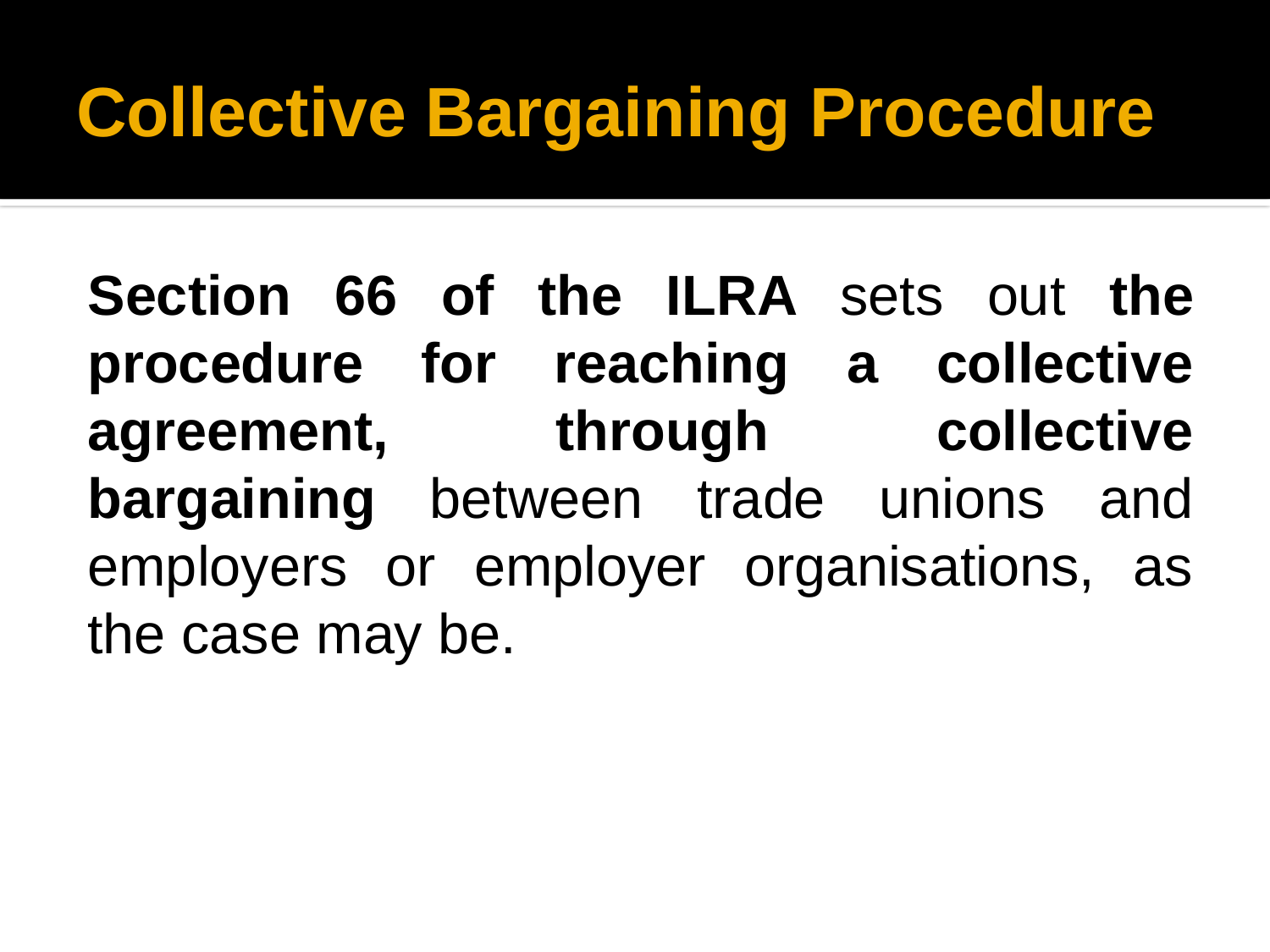

# Collective Bargaining Procedure
Section 66 of the ILRA sets out the procedure for reaching a collective agreement, through collective bargaining between trade unions and employers or employer organisations, as the case may be.